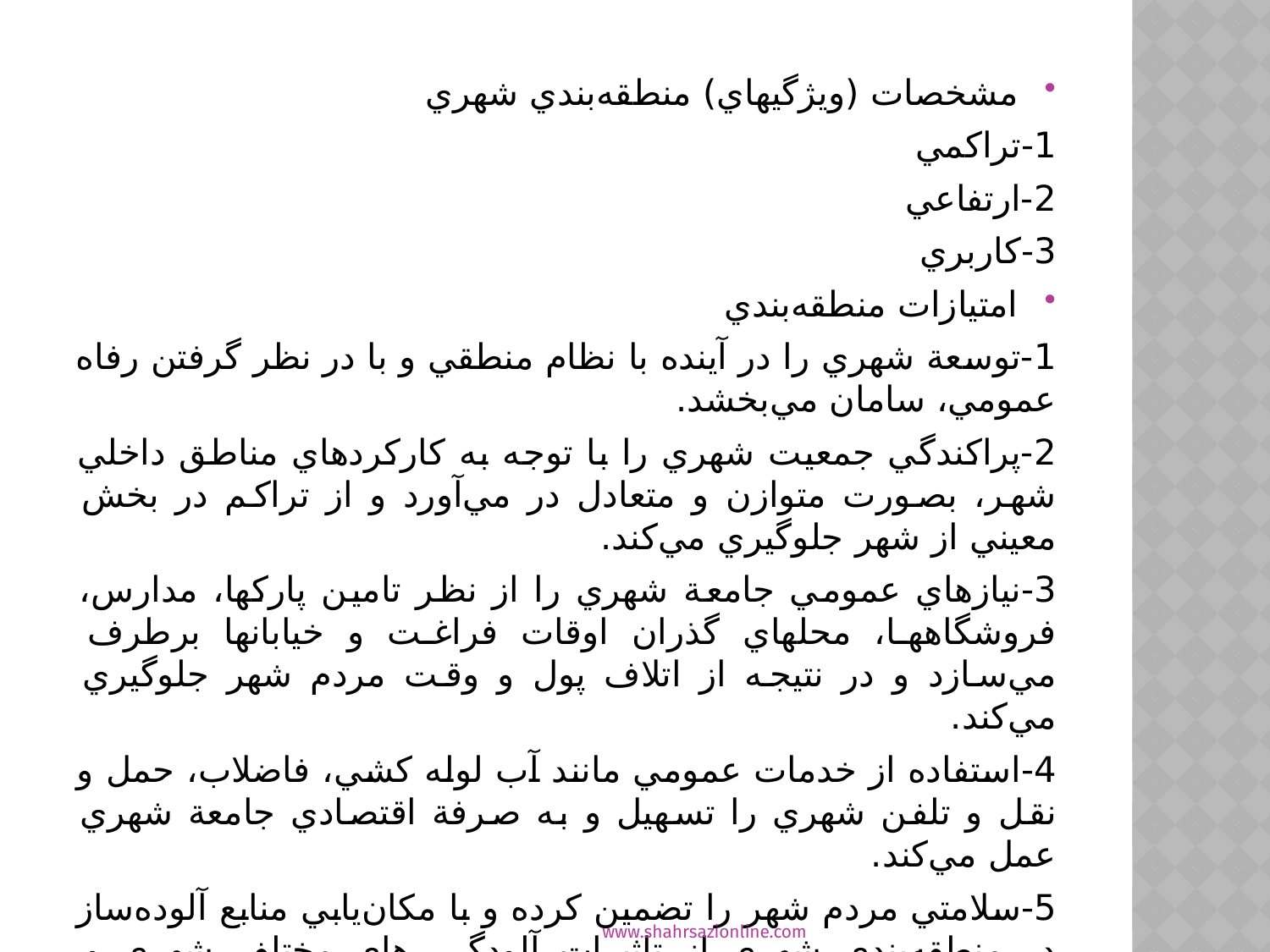

#
مشخصات (ويژگي­هاي) منطقه‌بندي شهري
1-تراكمي
2-ارتفاعي
3-كاربري
امتيازات منطقه‌بندي
1-توسعة شهري را در آينده با نظام منطقي و با در نظر گرفتن رفاه عمومي، سامان مي‌بخشد.
2-پراكندگي جمعيت شهري را با توجه به كاركردهاي مناطق داخلي شهر، بصورت متوازن و متعادل در مي‌آورد و از تراكم در بخش معيني از شهر جلوگيري مي‌كند.
3-نيازهاي عمومي جامعة شهري را از نظر تامين پارك­ها، مدارس، فروشگاه­ها، محل­هاي گذران اوقات فراغت و خيابان­ها برطرف مي‌سازد و در نتيجه از اتلاف پول و وقت مردم شهر جلوگيري مي‌كند.
4-استفاده از خدمات عمومي مانند آب لوله كشي، فاضلاب، حمل و نقل و تلفن شهري را تسهيل و به صرفة اقتصادي جامعة شهري عمل مي‌كند.
5-سلامتي مردم شهر را تضمين كرده و با مكان‌يابي منابع آلوده‌ساز در منطقه‌بندي شهري از تاثيرات آلودگي هاي مختلف شهري و كانون هاي آلوده­ساز جلوگيري مي‌كند.
6- تعادل و توازن خاصي در فعاليت­هاي شهري در سطح شهر بوجود مي‌آورد.

www.shahrsazionline.com